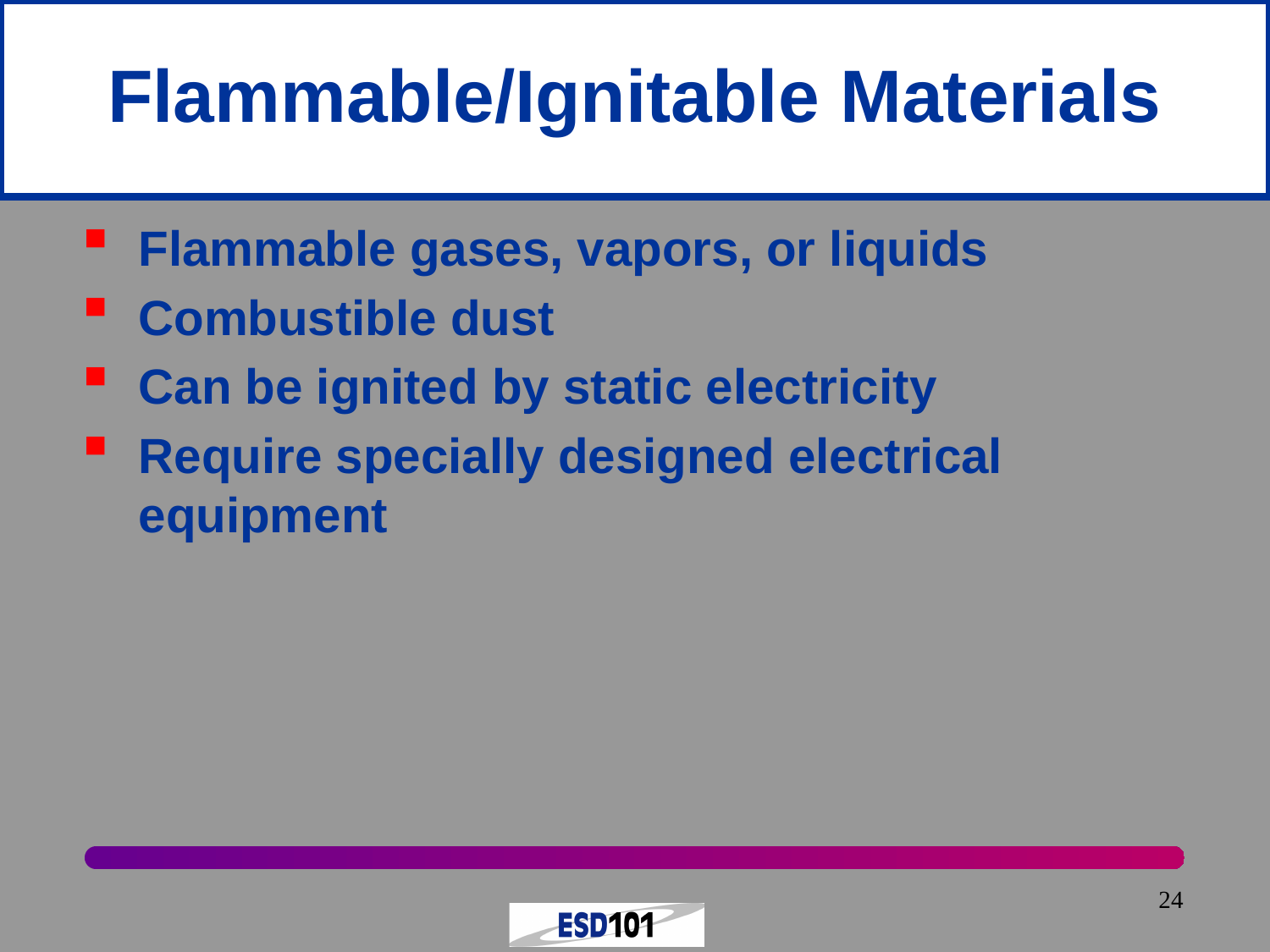

# Flammable/Ignitable Materials
Flammable gases, vapors, or liquids
Combustible dust
Can be ignited by static electricity
Require specially designed electrical equipment
24